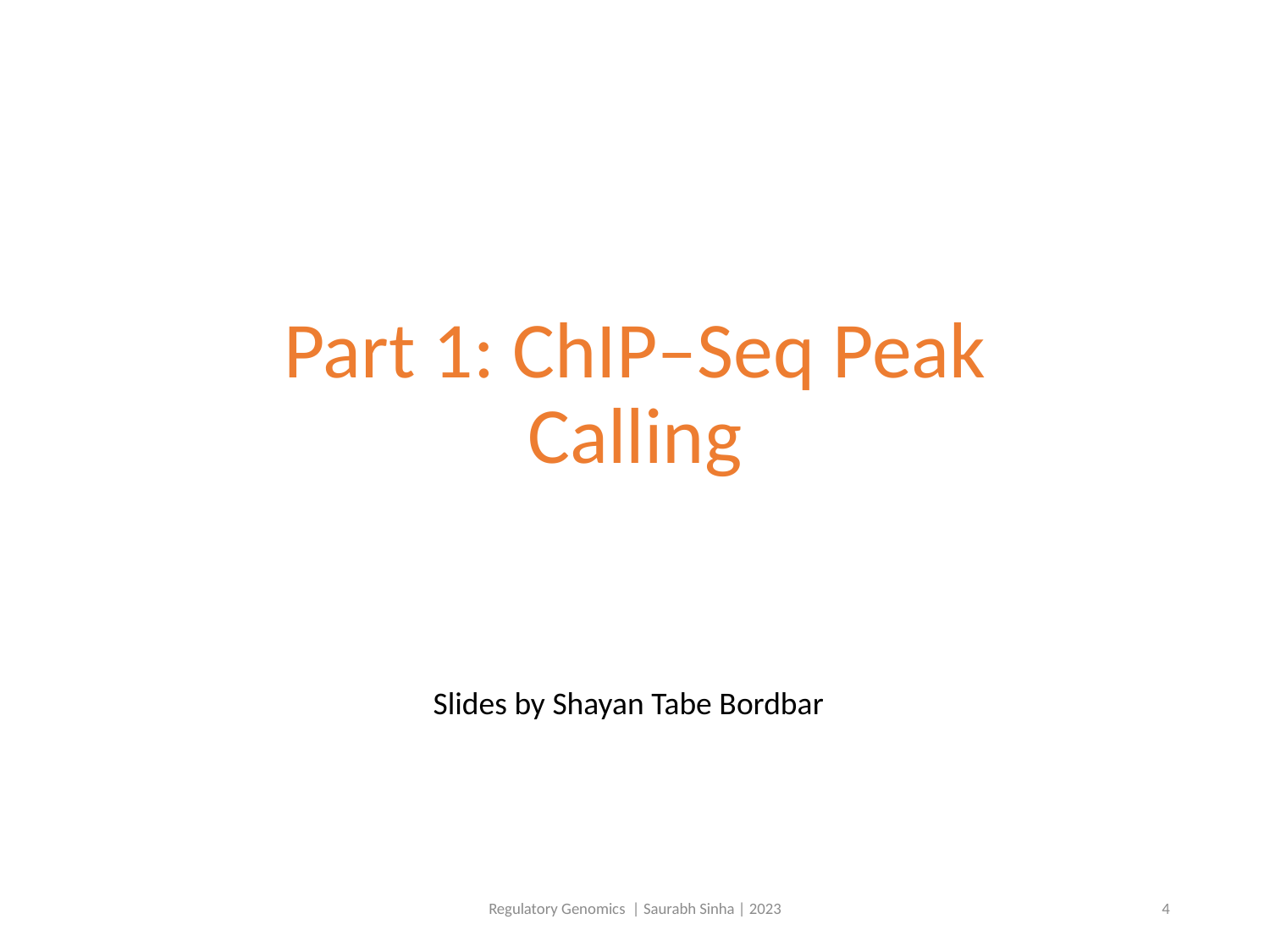

# Part 1: ChIP–Seq Peak Calling

Slides by Shayan Tabe Bordbar
Regulatory Genomics  | Saurabh Sinha | 2023
4